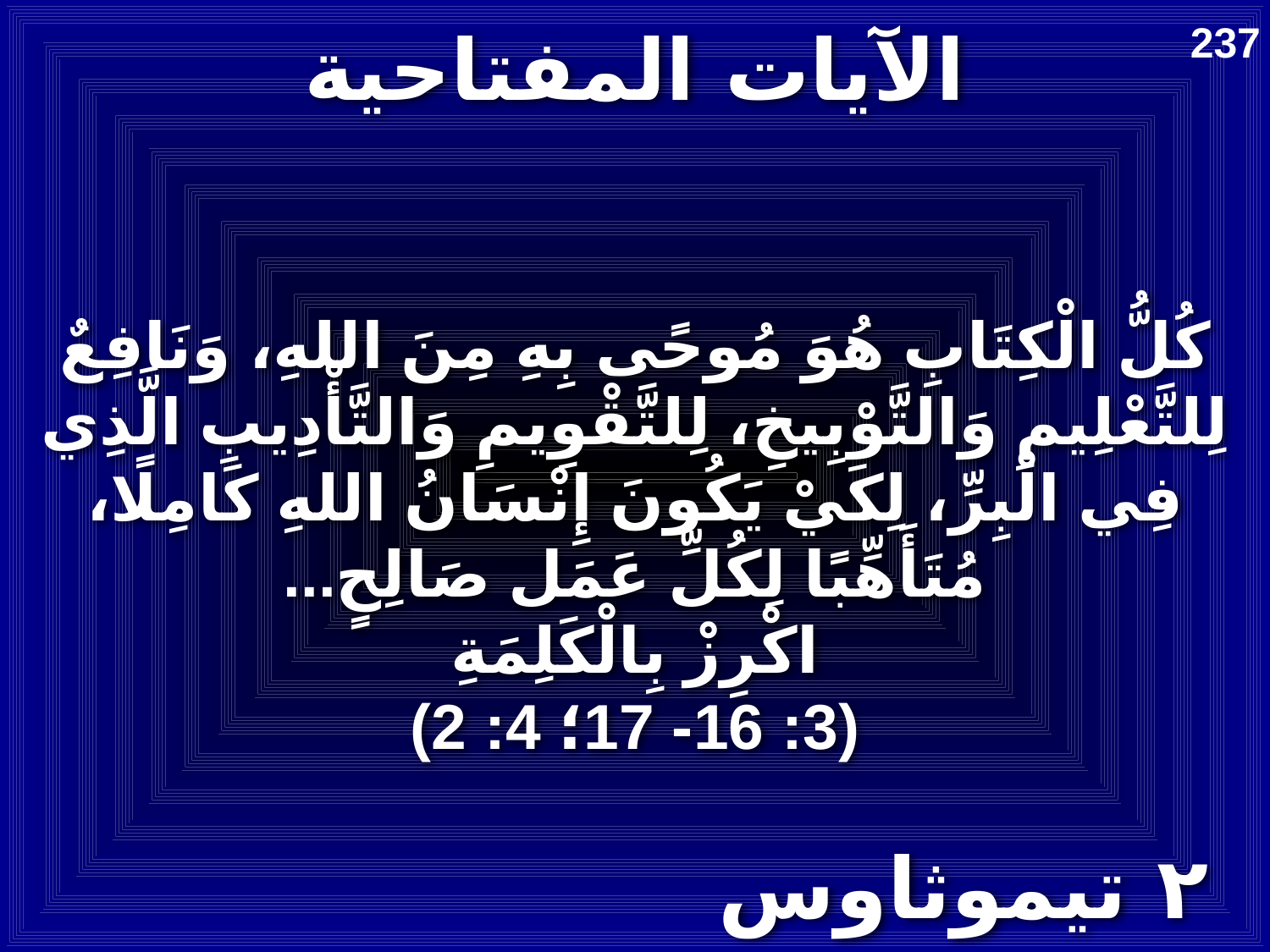

# الآيات المفتاحية
237

كُلُّ الْكِتَابِ هُوَ مُوحًى بِهِ مِنَ اللهِ، وَنَافِعٌ لِلتَّعْلِيمِ وَالتَّوْبِيخِ، لِلتَّقْوِيمِ وَالتَّأْدِيبِ الَّذِي فِي الْبِرِّ، لِكَيْ يَكُونَ إِنْسَانُ اللهِ كَامِلًا، مُتَأَهِّبًا لِكُلِّ عَمَل صَالِحٍ...
اكْرِزْ بِالْكَلِمَةِ
(3: 16- 17؛ 4: 2)
٢ تيموثاوس